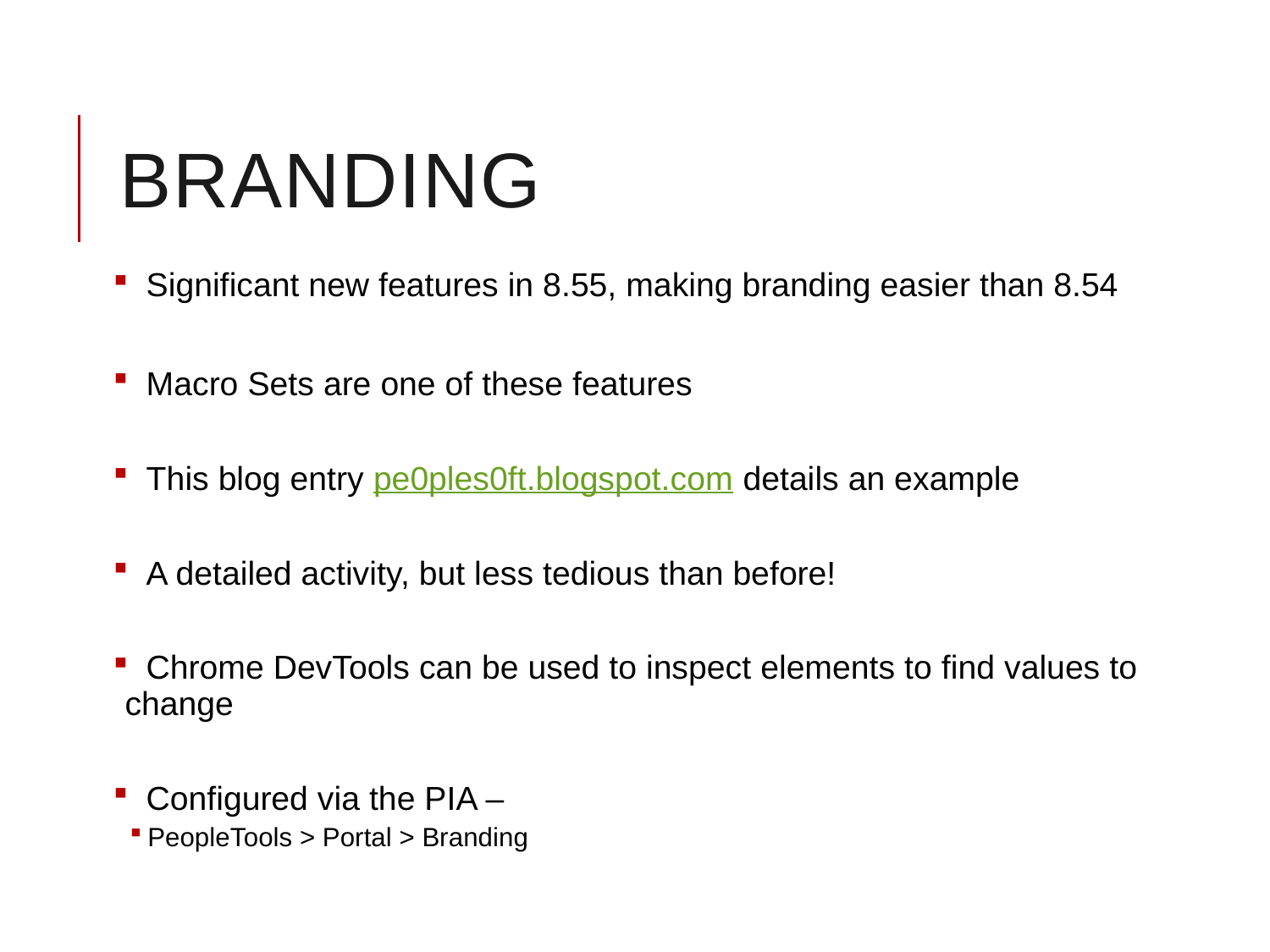

# branding
  Significant new features in 8.55, making branding easier than 8.54
  Macro Sets are one of these features
  This blog entry pe0ples0ft.blogspot.com details an example
  A detailed activity, but less tedious than before!
  Chrome DevTools can be used to inspect elements to find values to change
  Configured via the PIA –
PeopleTools > Portal > Branding